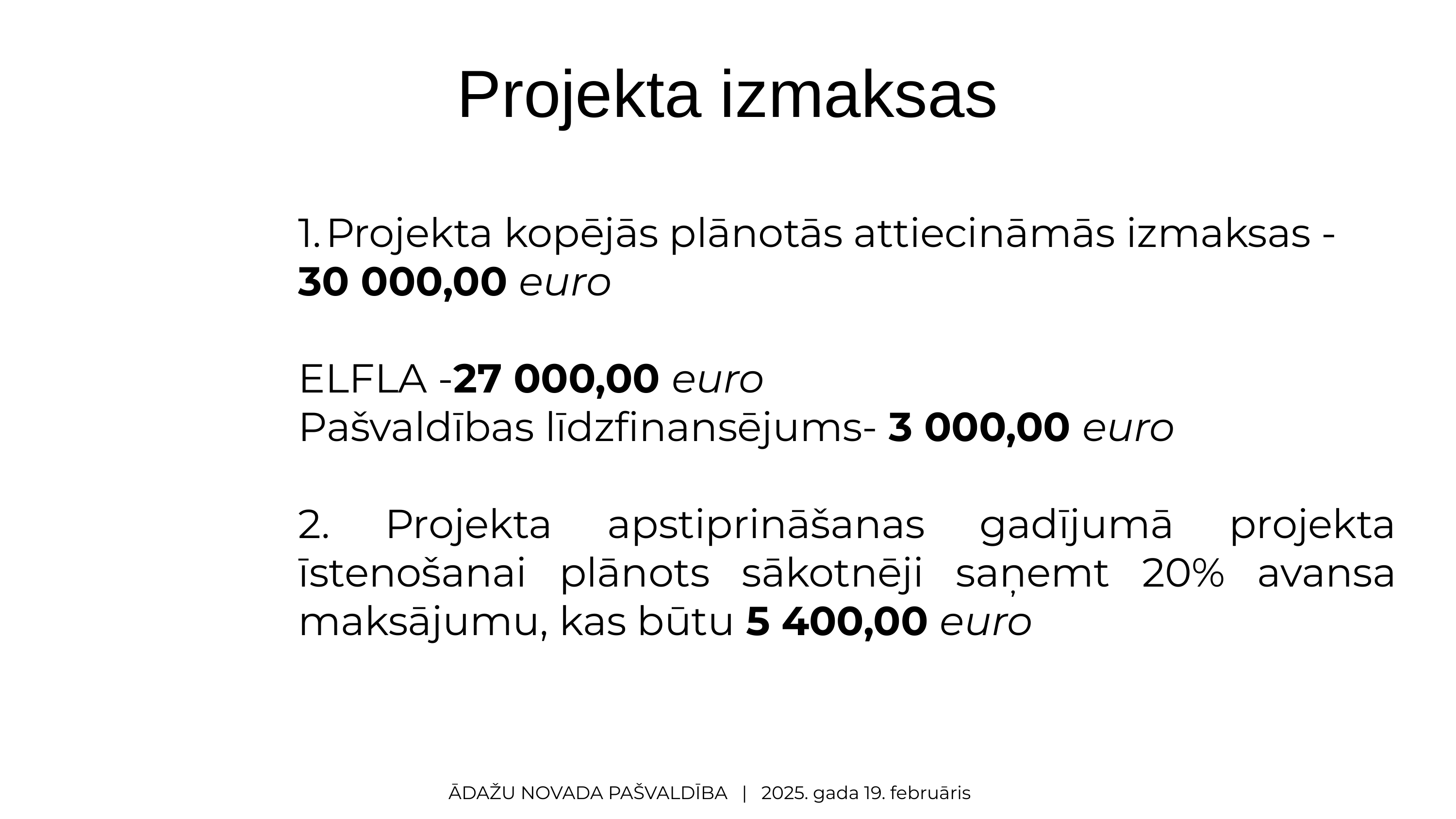

Projekta izmaksas
Projekta kopējās plānotās attiecināmās izmaksas -
30 000,00 euro

ELFLA -27 000,00 euro
Pašvaldības līdzfinansējums- 3 000,00 euro

2. Projekta apstiprināšanas gadījumā projekta īstenošanai plānots sākotnēji saņemt 20% avansa maksājumu, kas būtu 5 400,00 euro

ĀDAŽU NOVADA PAŠVALDĪBA   |   2025. gada 19. februāris